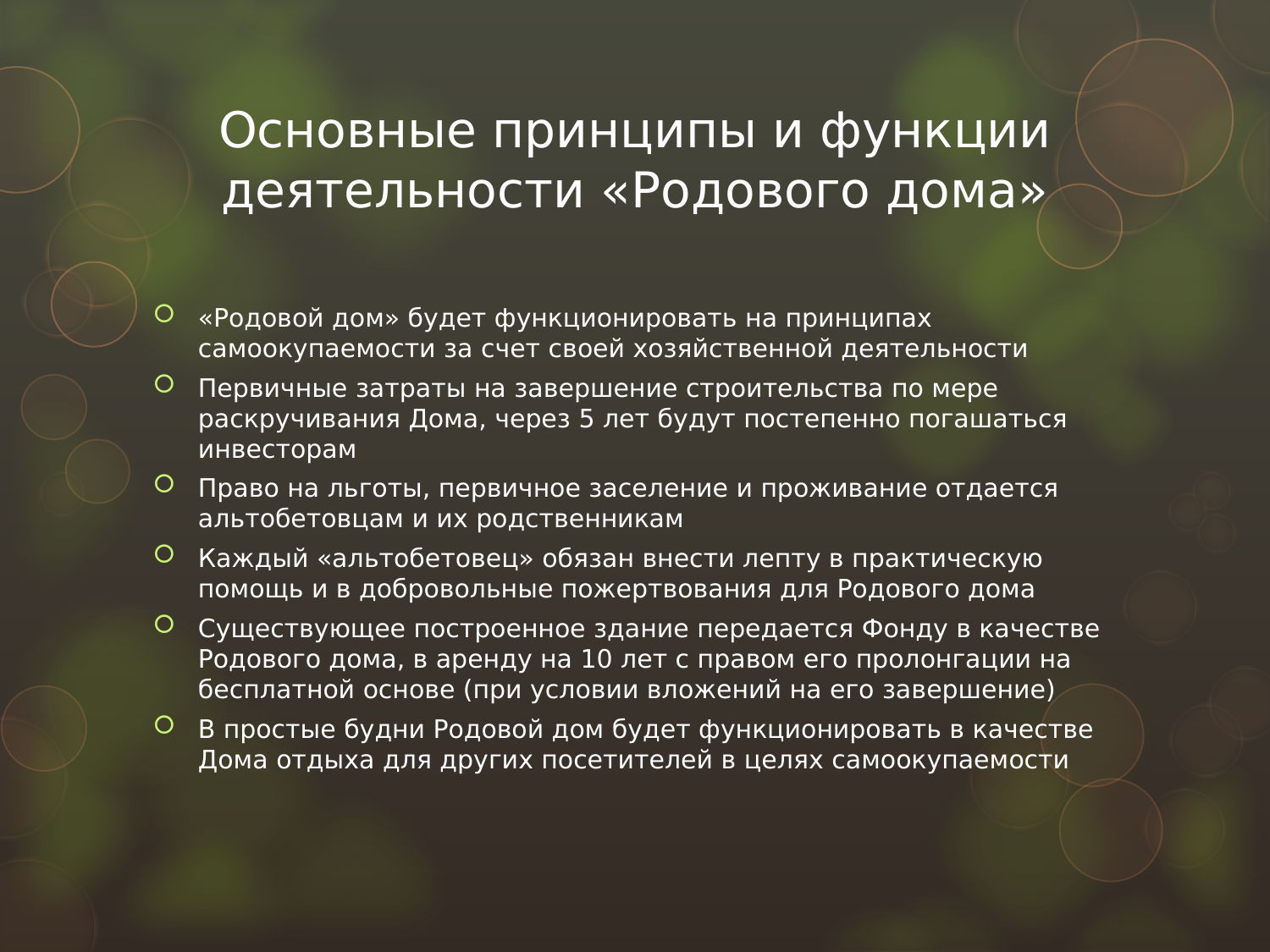

# Основные принципы и функции деятельности «Родового дома»

«Родовой дом» будет функционировать на принципах самоокупаемости за счет своей хозяйственной деятельности
Первичные затраты на завершение строительства по мере раскручивания Дома, через 5 лет будут постепенно погашаться инвесторам
Право на льготы, первичное заселение и проживание отдается альтобетовцам и их родственникам
Каждый «альтобетовец» обязан внести лепту в практическую помощь и в добровольные пожертвования для Родового дома
Существующее построенное здание передается Фонду в качестве Родового дома, в аренду на 10 лет с правом его пролонгации на бесплатной основе (при условии вложений на его завершение)
В простые будни Родовой дом будет функционировать в качестве Дома отдыха для других посетителей в целях самоокупаемости